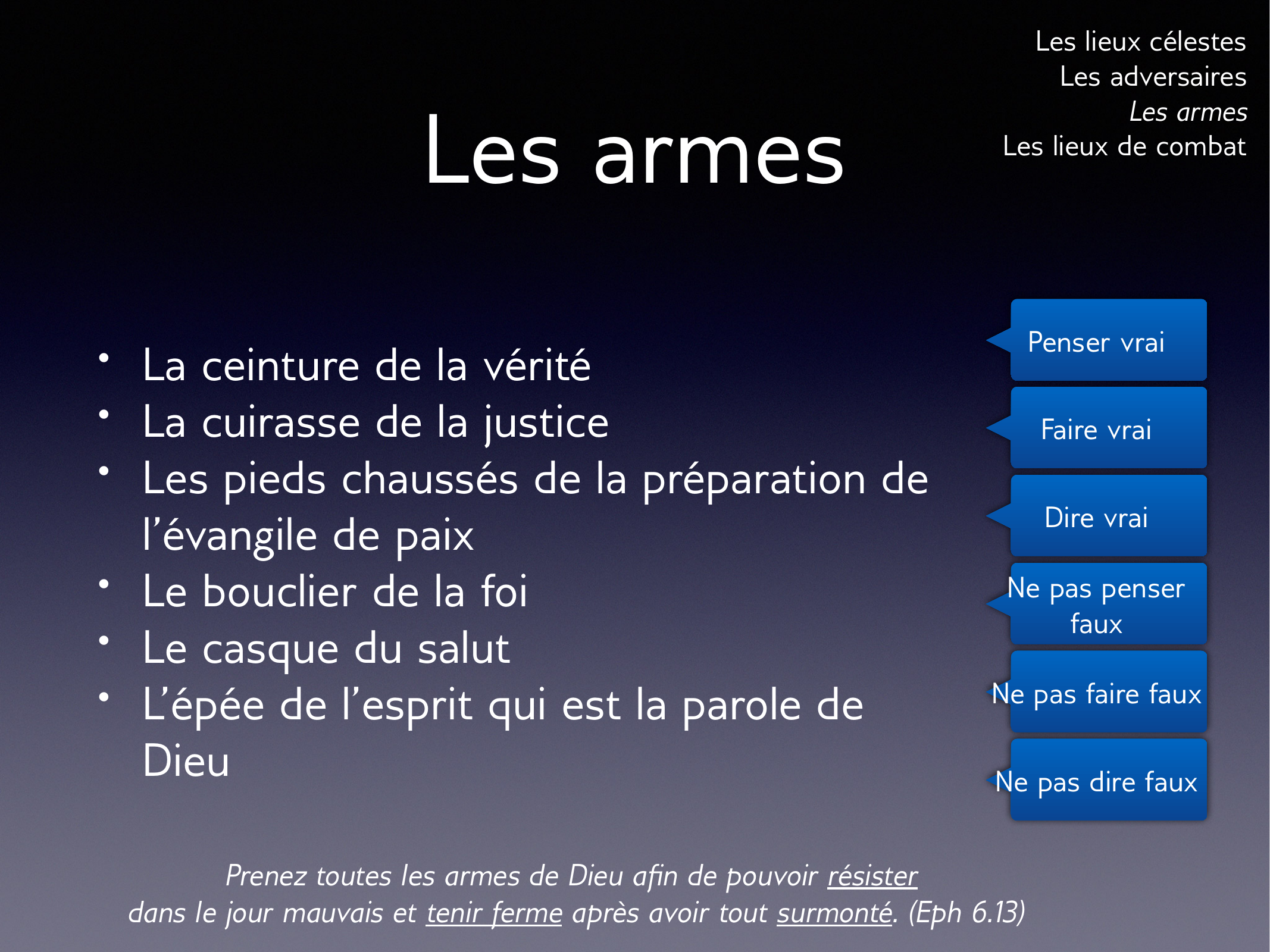

Les lieux célestes
Les adversaires
Les armes
Les lieux de combat
# Les armes
La ceinture de la vérité
La cuirasse de la justice
Les pieds chaussés de la préparation de l’évangile de paix
Le bouclier de la foi
Le casque du salut
L’épée de l’esprit qui est la parole de Dieu
Penser vrai
Faire vrai
Dire vrai
Ne pas penser faux
Ne pas faire faux
Ne pas dire faux
Prenez toutes les armes de Dieu afin de pouvoir résister
dans le jour mauvais et tenir ferme après avoir tout surmonté. (Eph 6.13)